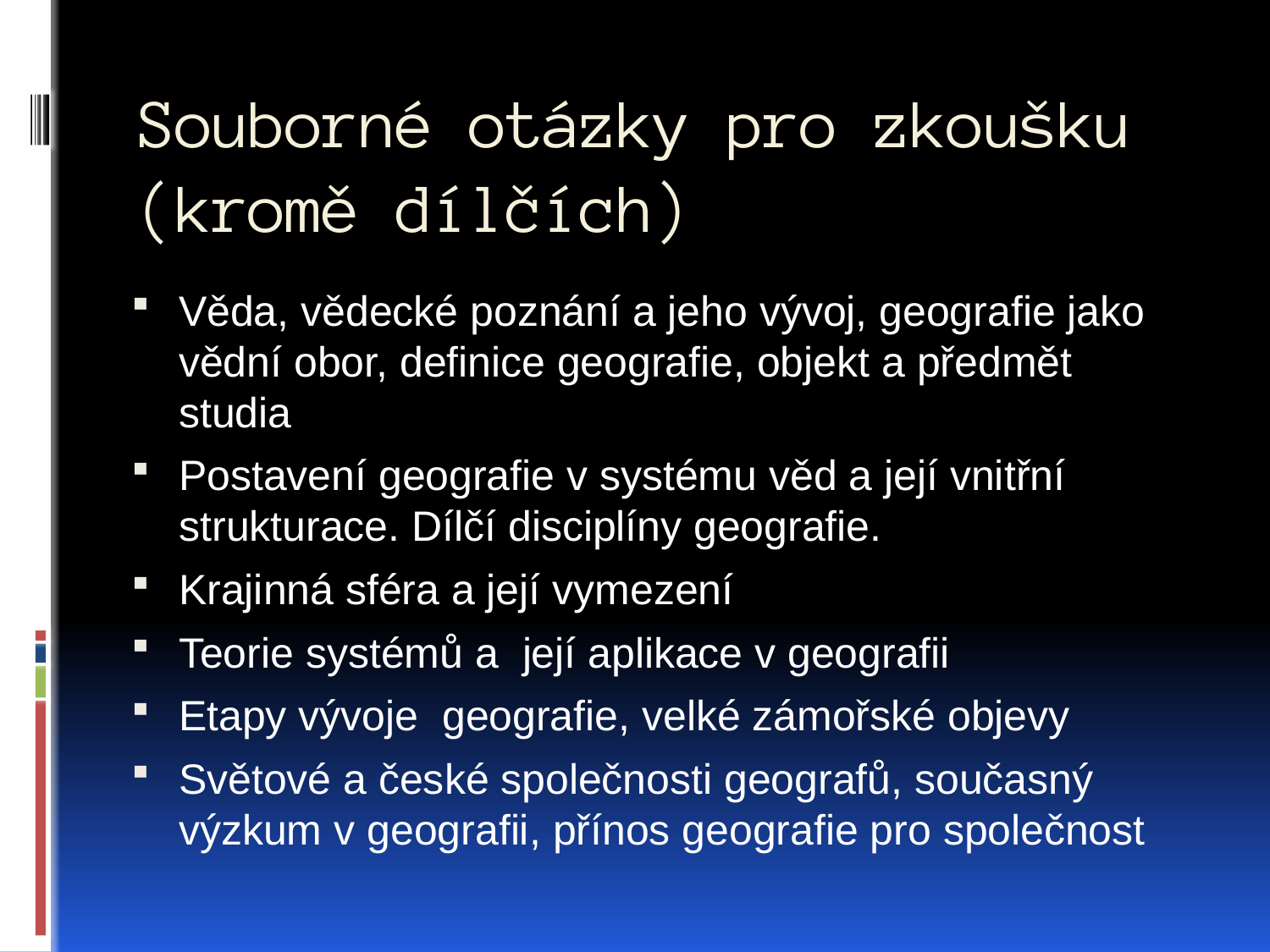

# Souborné otázky pro zkoušku (kromě dílčích)
Věda, vědecké poznání a jeho vývoj, geografie jako vědní obor, definice geografie, objekt a předmět studia
Postavení geografie v systému věd a její vnitřní strukturace. Dílčí disciplíny geografie.
Krajinná sféra a její vymezení
Teorie systémů a  její aplikace v geografii
Etapy vývoje  geografie, velké zámořské objevy
Světové a české společnosti geografů, současný výzkum v geografii, přínos geografie pro společnost